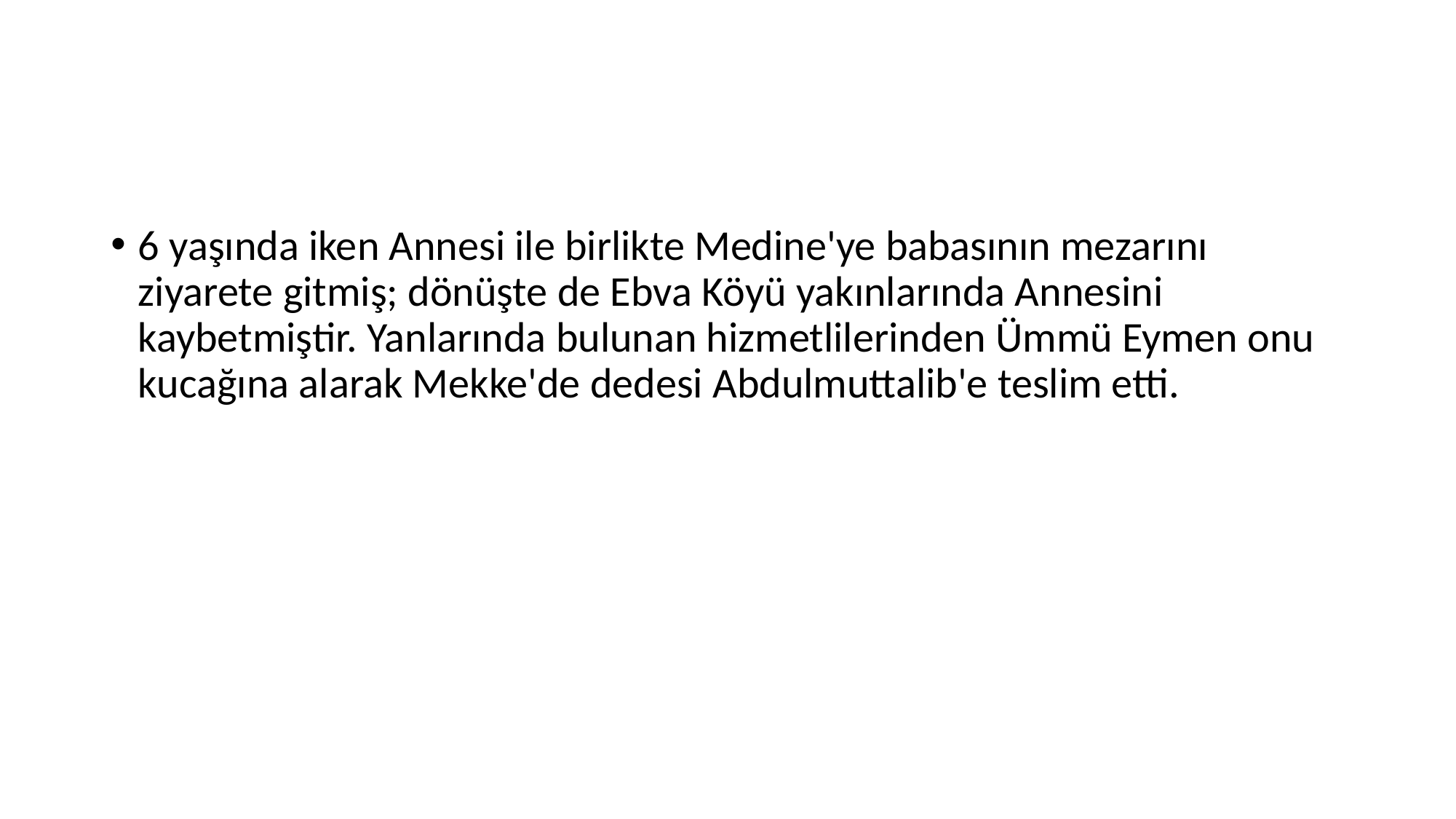

#
6 yaşında iken Annesi ile birlikte Medine'ye babasının mezarını ziyarete gitmiş; dönüşte de Ebva Köyü yakınlarında Annesini kaybetmiştir. Yanlarında bulunan hizmetlilerinden Ümmü Eymen onu kucağına alarak Mekke'de dedesi Abdulmuttalib'e teslim etti.